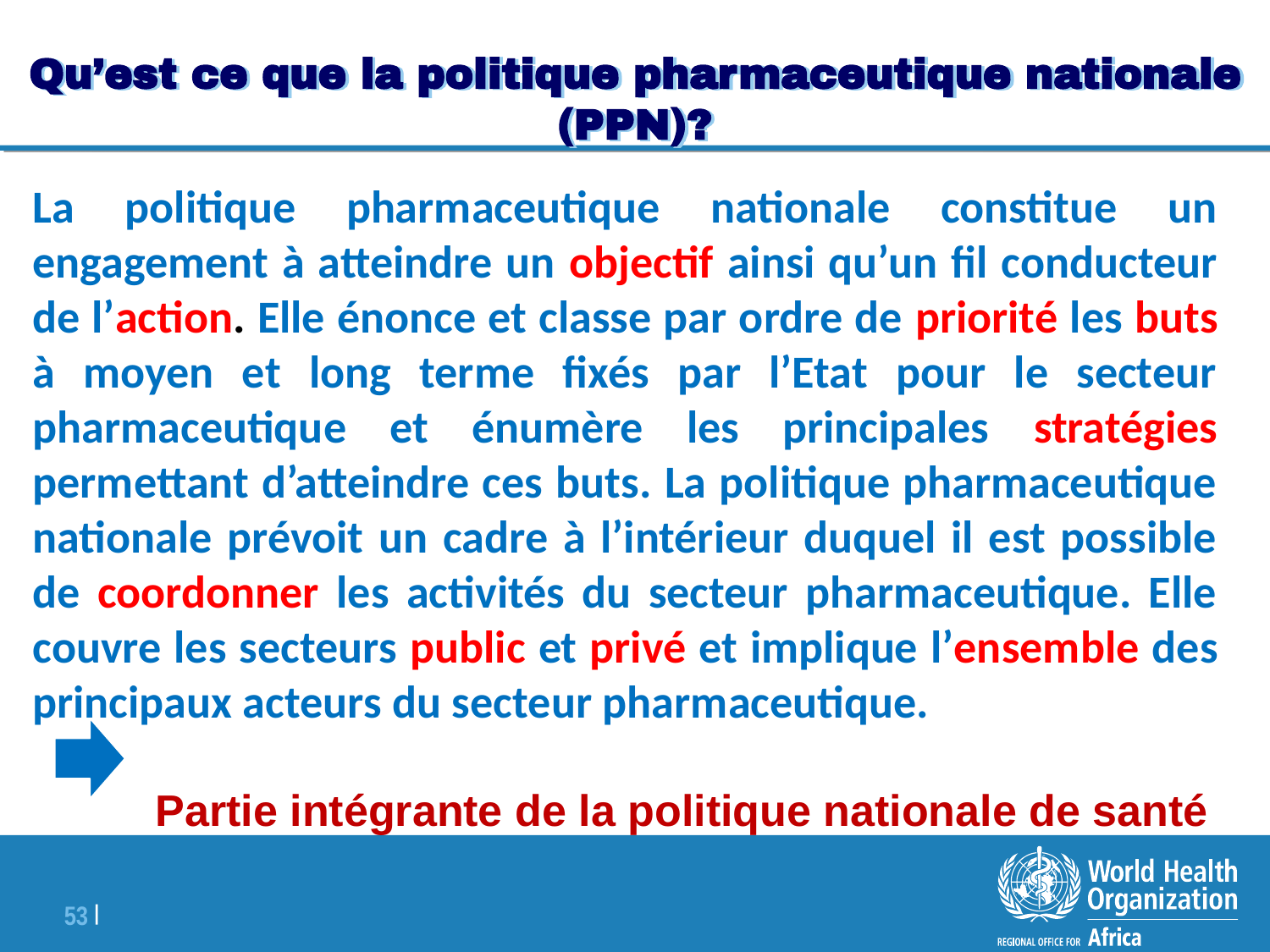

# Qu’est ce que la politique pharmaceutique nationale (PPN)?
La politique pharmaceutique nationale constitue un engagement à atteindre un objectif ainsi qu’un fil conducteur de l’action. Elle énonce et classe par ordre de priorité les buts à moyen et long terme fixés par l’Etat pour le secteur pharmaceutique et énumère les principales stratégies permettant d’atteindre ces buts. La politique pharmaceutique nationale prévoit un cadre à l’intérieur duquel il est possible de coordonner les activités du secteur pharmaceutique. Elle couvre les secteurs public et privé et implique l’ensemble des principaux acteurs du secteur pharmaceutique.
          Partie intégrante de la politique nationale de santé